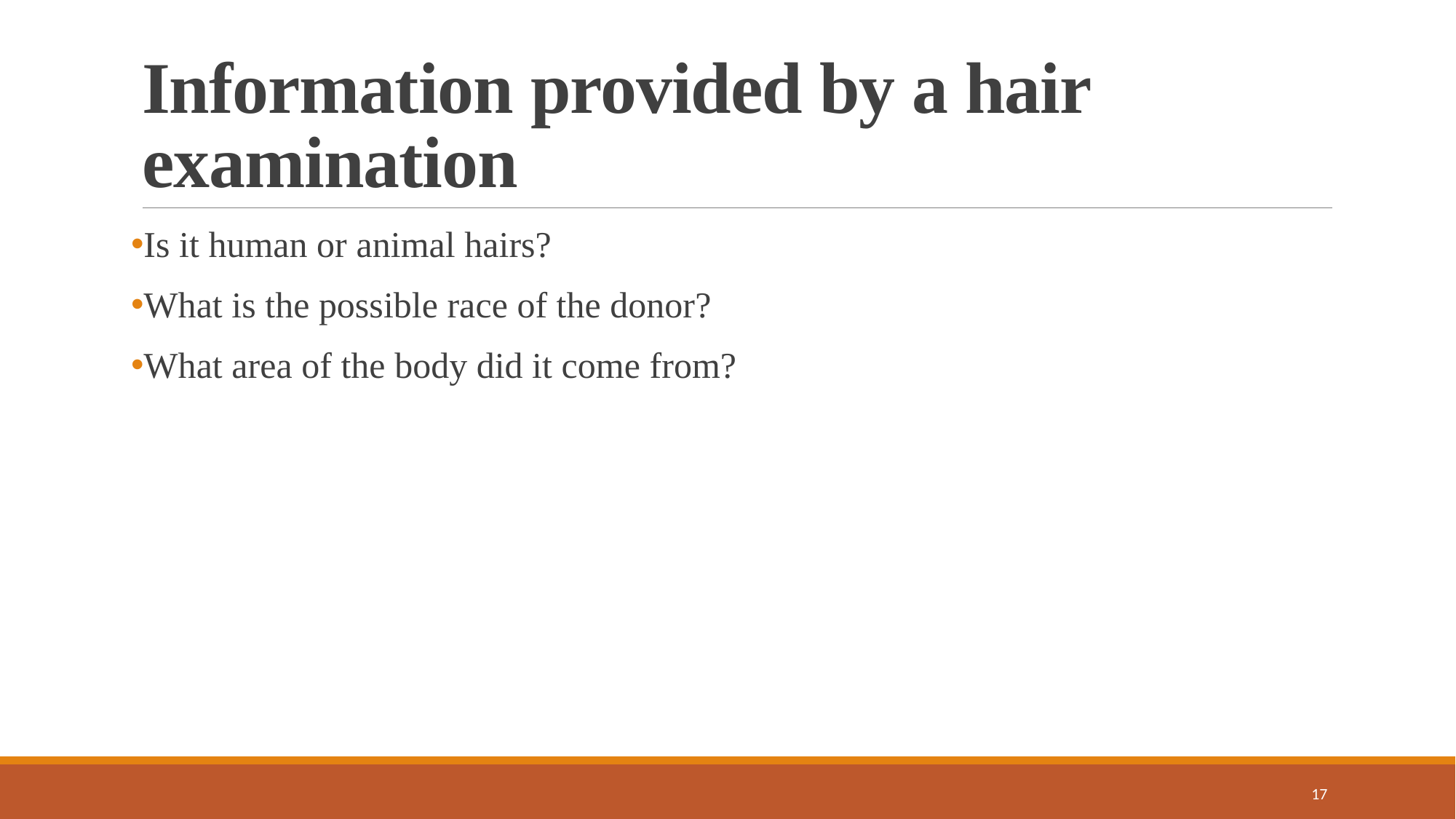

# Information provided by a hair examination
Is it human or animal hairs?
What is the possible race of the donor?
What area of the body did it come from?
17